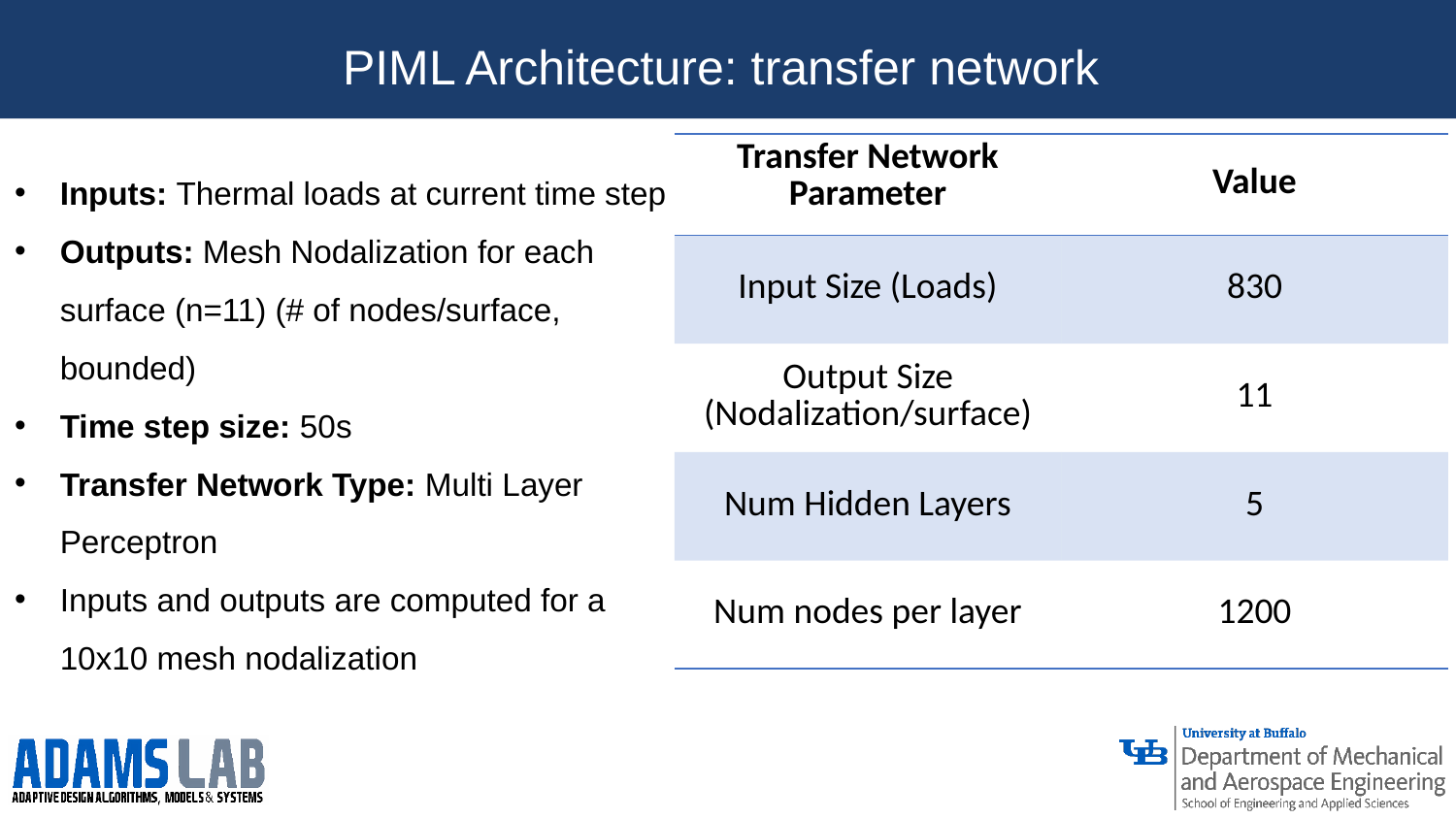

PIML Architecture: transfer network
| Transfer Network Parameter | Value |
| --- | --- |
| Input Size (Loads) | 830 |
| Output Size (Nodalization/surface) | 11 |
| Num Hidden Layers | 5 |
| Num nodes per layer | 1200 |
Inputs: Thermal loads at current time step
Outputs: Mesh Nodalization for each surface (n=11) (# of nodes/surface, bounded)
Time step size: 50s
Transfer Network Type: Multi Layer Perceptron
Inputs and outputs are computed for a 10x10 mesh nodalization